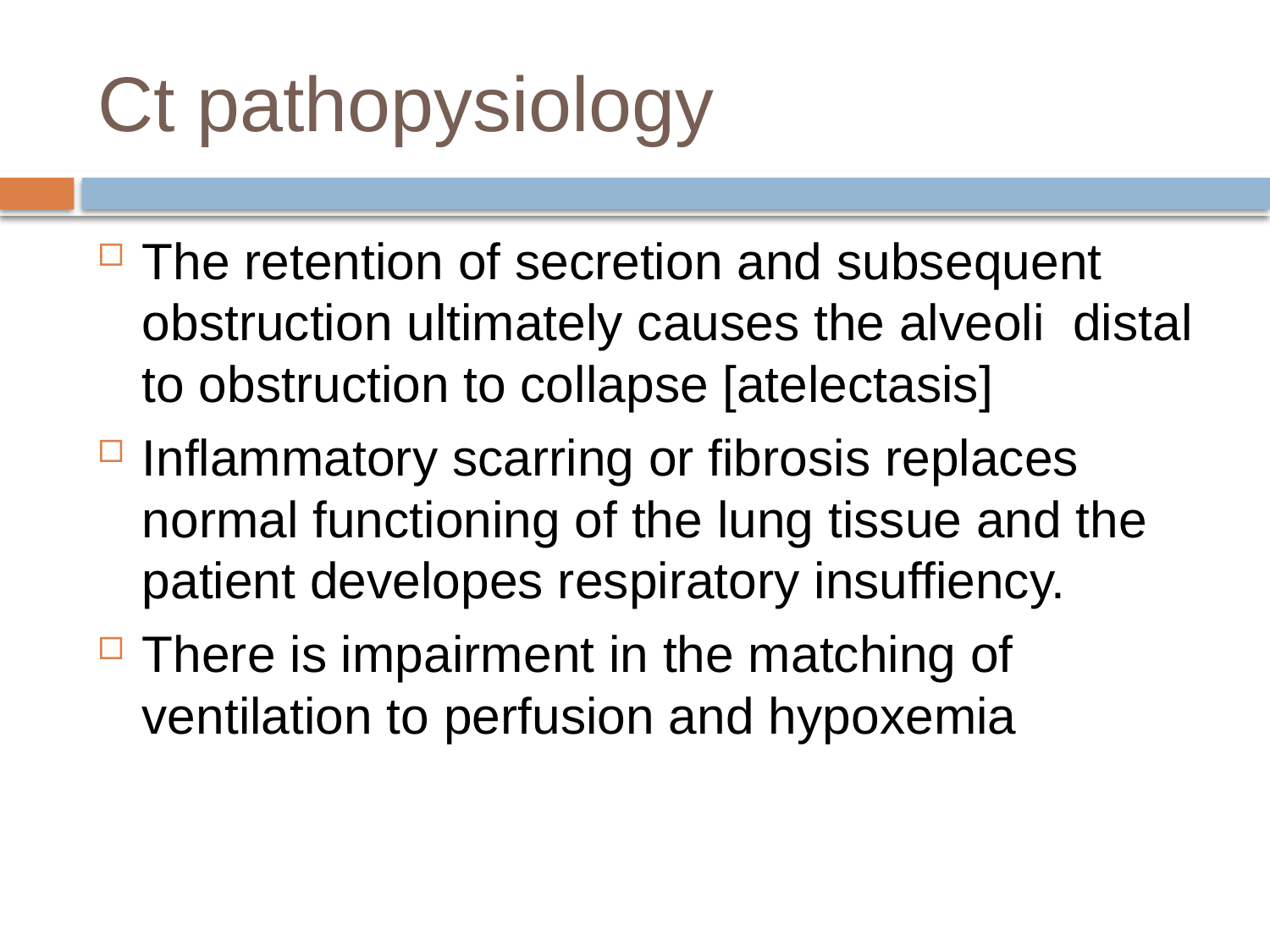

# Ct pathopysiology
The retention of secretion and subsequent obstruction ultimately causes the alveoli  distal to obstruction to collapse [atelectasis]
Inflammatory scarring or fibrosis replaces normal functioning of the lung tissue and the patient developes respiratory insuffiency.
There is impairment in the matching of ventilation to perfusion and hypoxemia